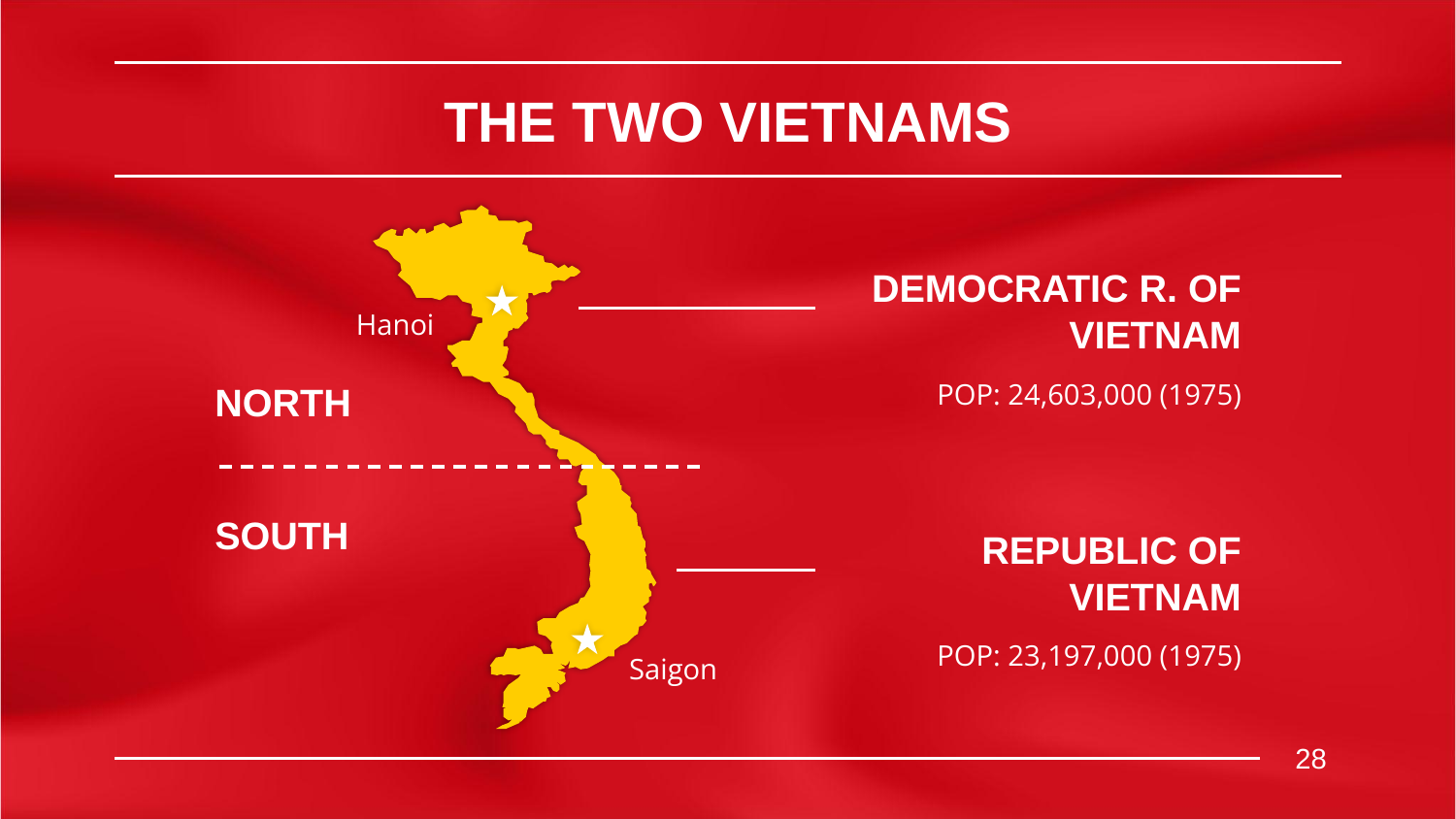

# THE TWO VIETNAMS

DEMOCRATIC R. OF VIETNAM

Hanoi
POP: 24,603,000 (1975)
NORTH
SOUTH
REPUBLIC OF VIETNAM
POP: 23,197,000 (1975)

Saigon
28